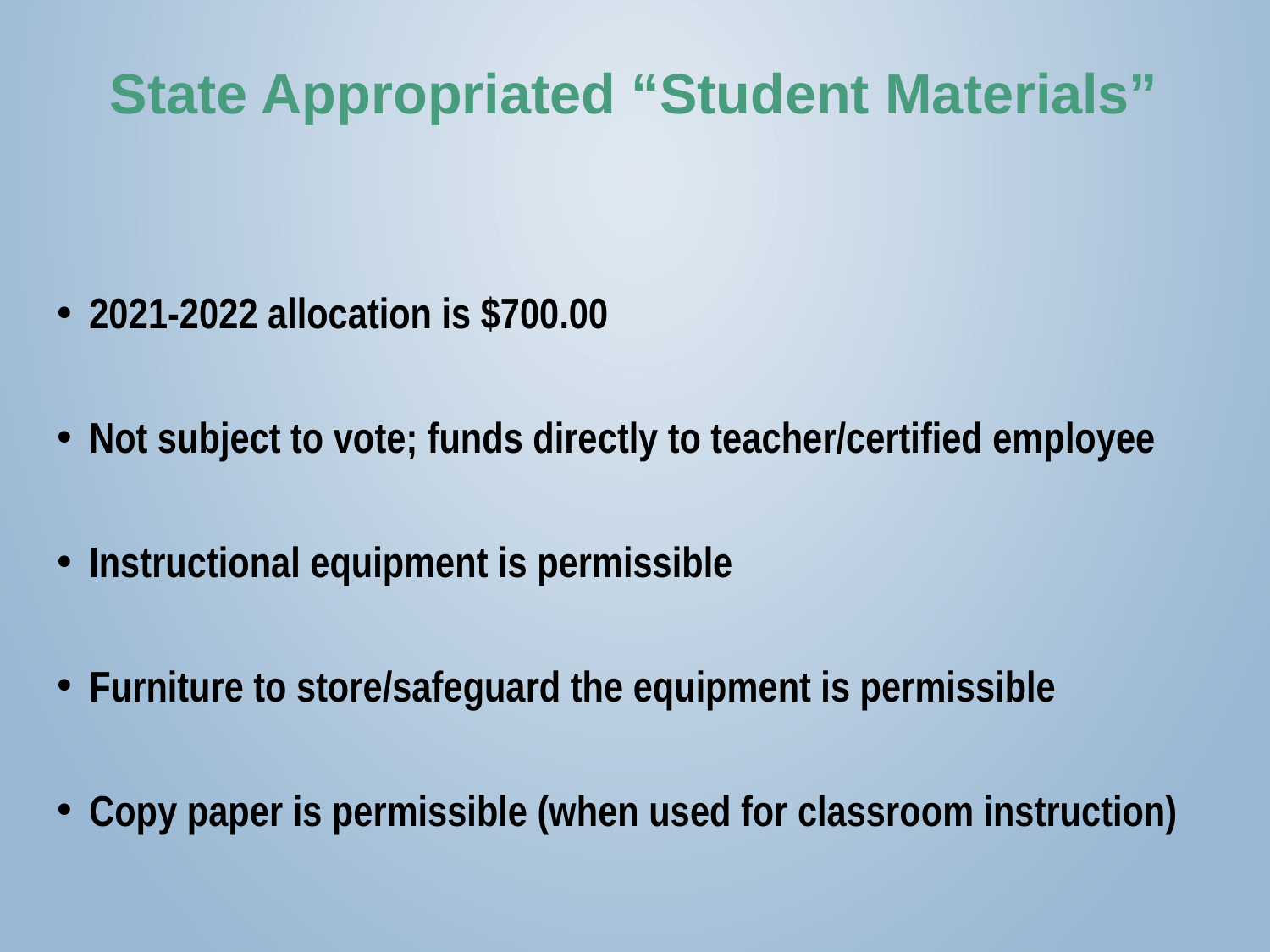

# State Appropriated “Student Materials”

2021-2022 allocation is $700.00
Not subject to vote; funds directly to teacher/certified employee
Instructional equipment is permissible
Furniture to store/safeguard the equipment is permissible
Copy paper is permissible (when used for classroom instruction)